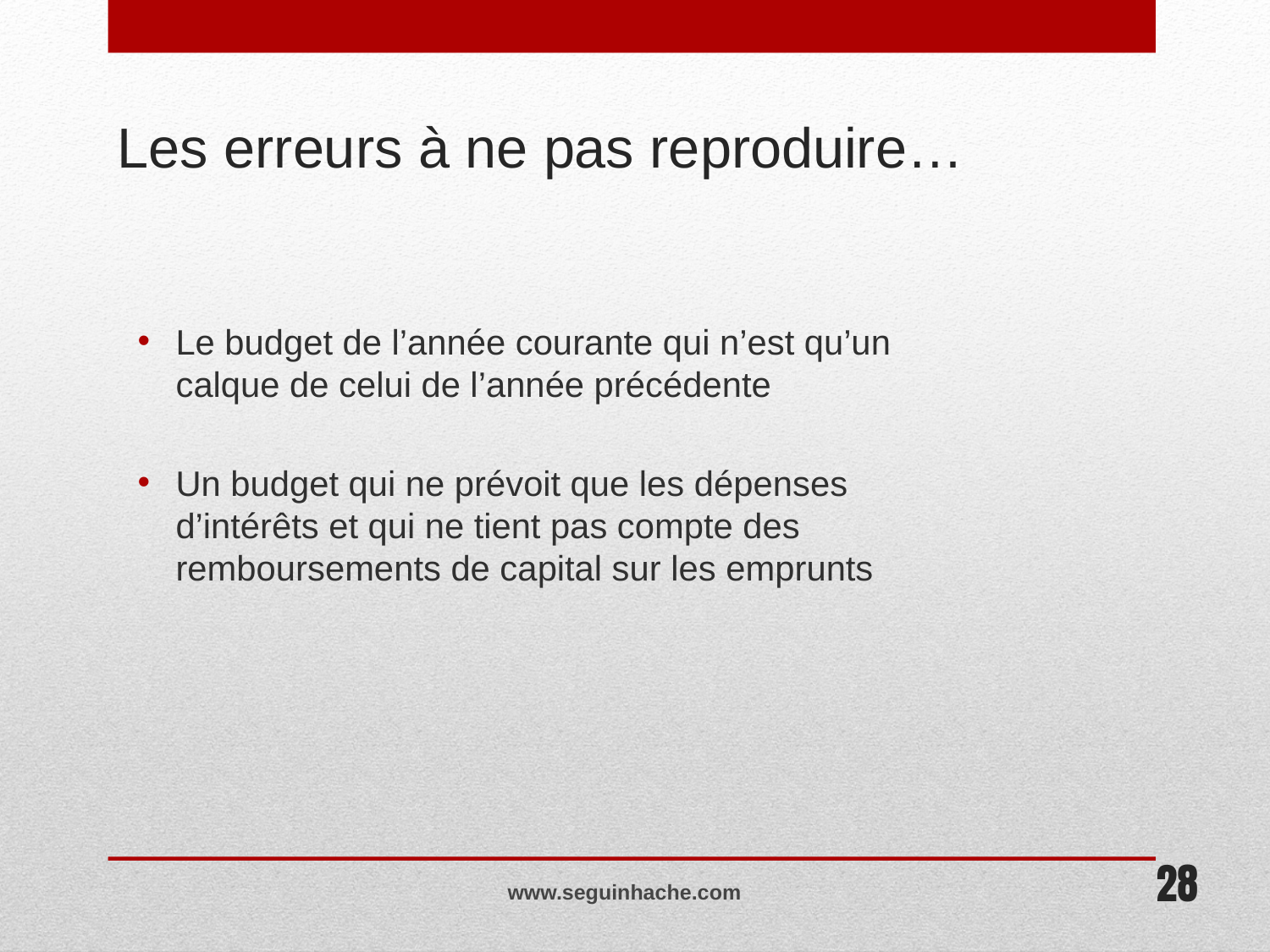

# Les erreurs à ne pas reproduire…
Le budget de l’année courante qui n’est qu’un calque de celui de l’année précédente

Un budget qui ne prévoit que les dépenses d’intérêts et qui ne tient pas compte des remboursements de capital sur les emprunts
www.seguinhache.com
28